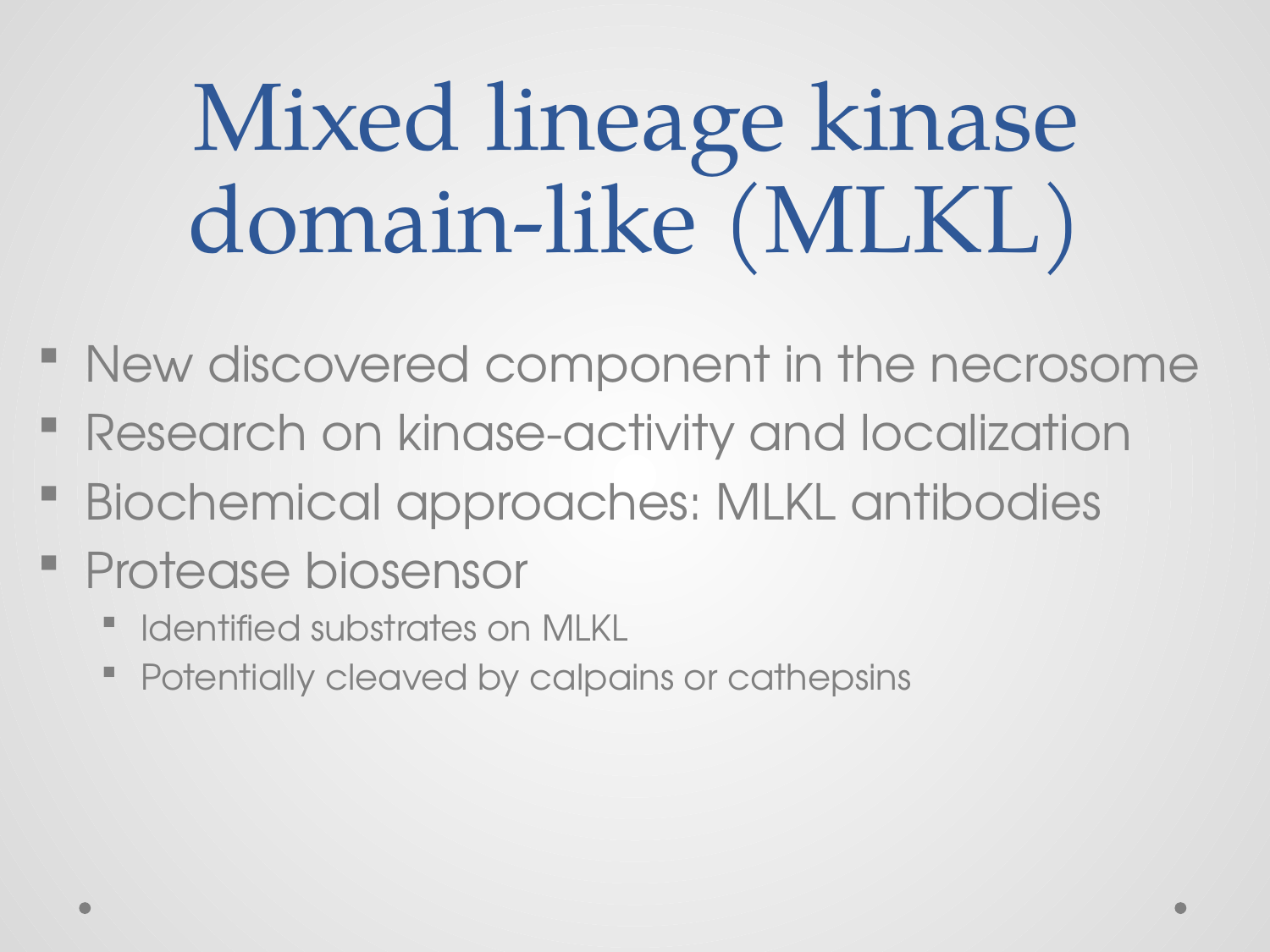

# Mixed lineage kinase domain-like (MLKL)
New discovered component in the necrosome
Research on kinase-activity and localization
Biochemical approaches: MLKL antibodies
Protease biosensor
Identified substrates on MLKL
Potentially cleaved by calpains or cathepsins